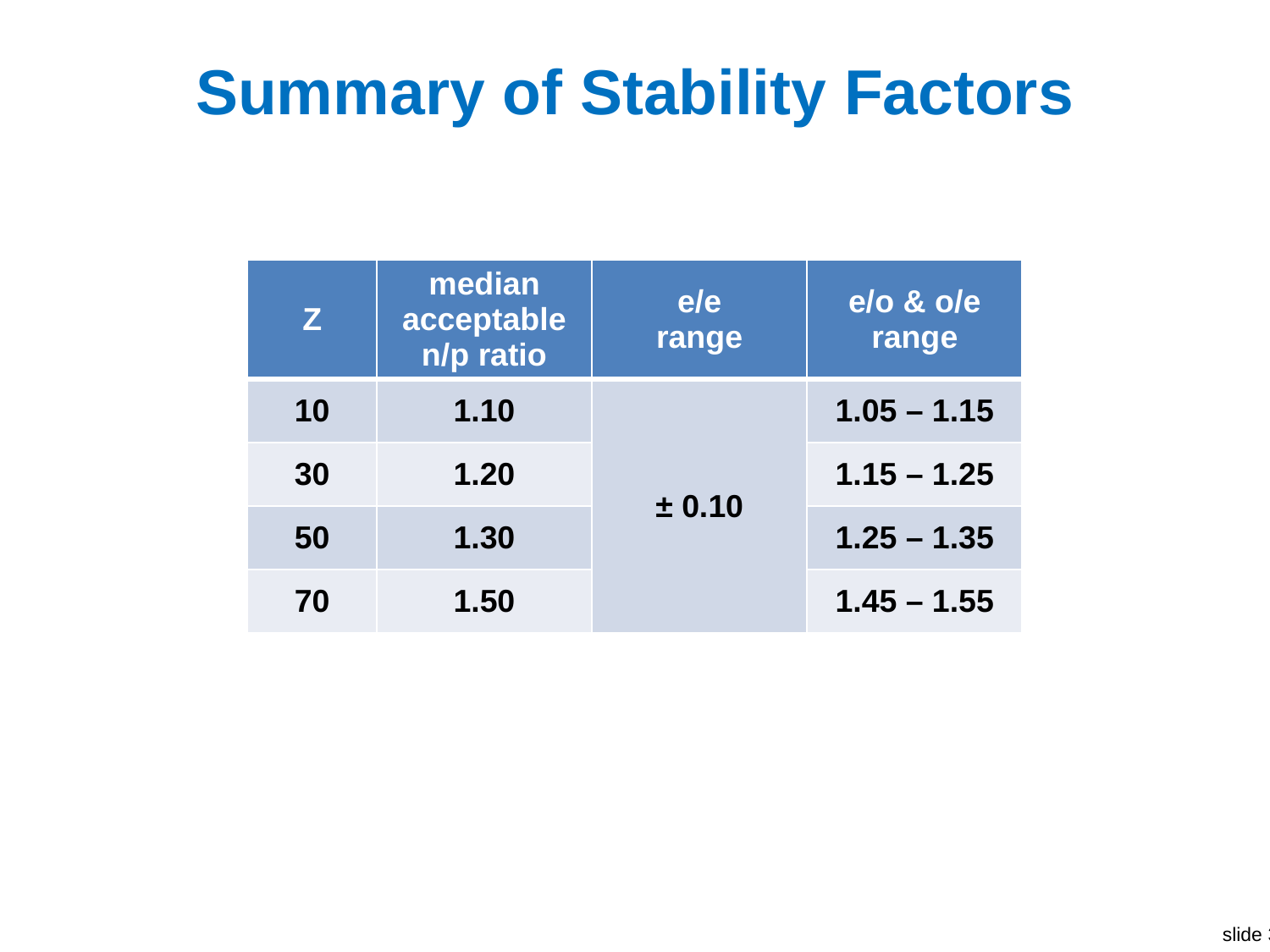

# Summary of Stability Factors
| Z | median acceptable n/p ratio | e/e range | e/o & o/e range |
| --- | --- | --- | --- |
| 10 | 1.10 | ± 0.10 | 1.05 – 1.15 |
| 30 | 1.20 |  | 1.15 – 1.25 |
| 50 | 1.30 |  | 1.25 – 1.35 |
| 70 | 1.50 |  | 1.45 – 1.55 |